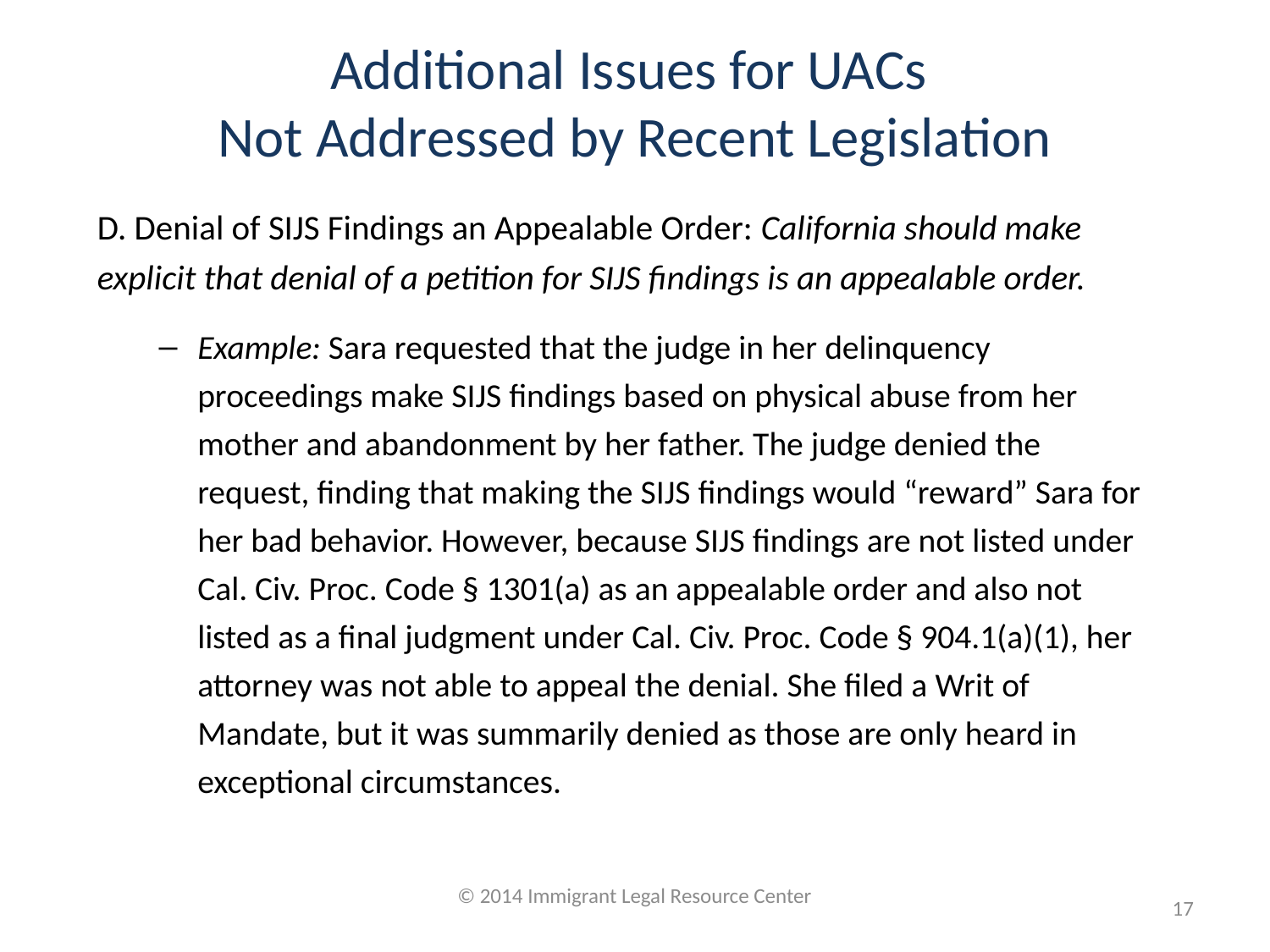

# Additional Issues for UACs Not Addressed by Recent Legislation
D. Denial of SIJS Findings an Appealable Order: California should make explicit that denial of a petition for SIJS findings is an appealable order.
Example: Sara requested that the judge in her delinquency proceedings make SIJS findings based on physical abuse from her mother and abandonment by her father. The judge denied the request, finding that making the SIJS findings would “reward” Sara for her bad behavior. However, because SIJS findings are not listed under Cal. Civ. Proc. Code § 1301(a) as an appealable order and also not listed as a final judgment under Cal. Civ. Proc. Code § 904.1(a)(1), her attorney was not able to appeal the denial. She filed a Writ of Mandate, but it was summarily denied as those are only heard in exceptional circumstances.
© 2014 Immigrant Legal Resource Center

17